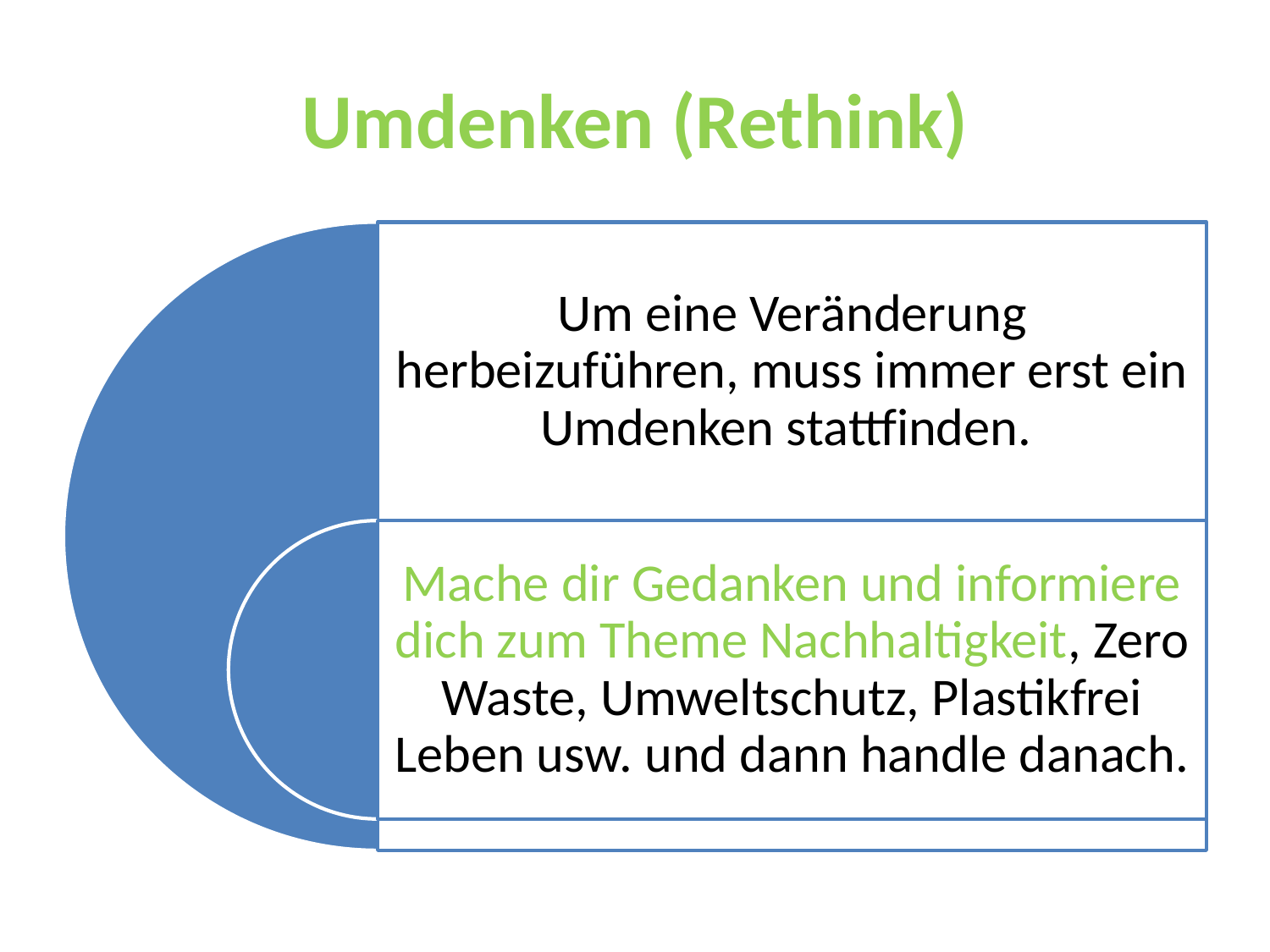

# Umdenken (Rethink)
Um eine Veränderung herbeizuführen, muss immer erst ein Umdenken stattfinden.
Mache dir Gedanken und informiere dich zum Theme Nachhaltigkeit, Zero Waste, Umweltschutz, Plastikfrei Leben usw. und dann handle danach.